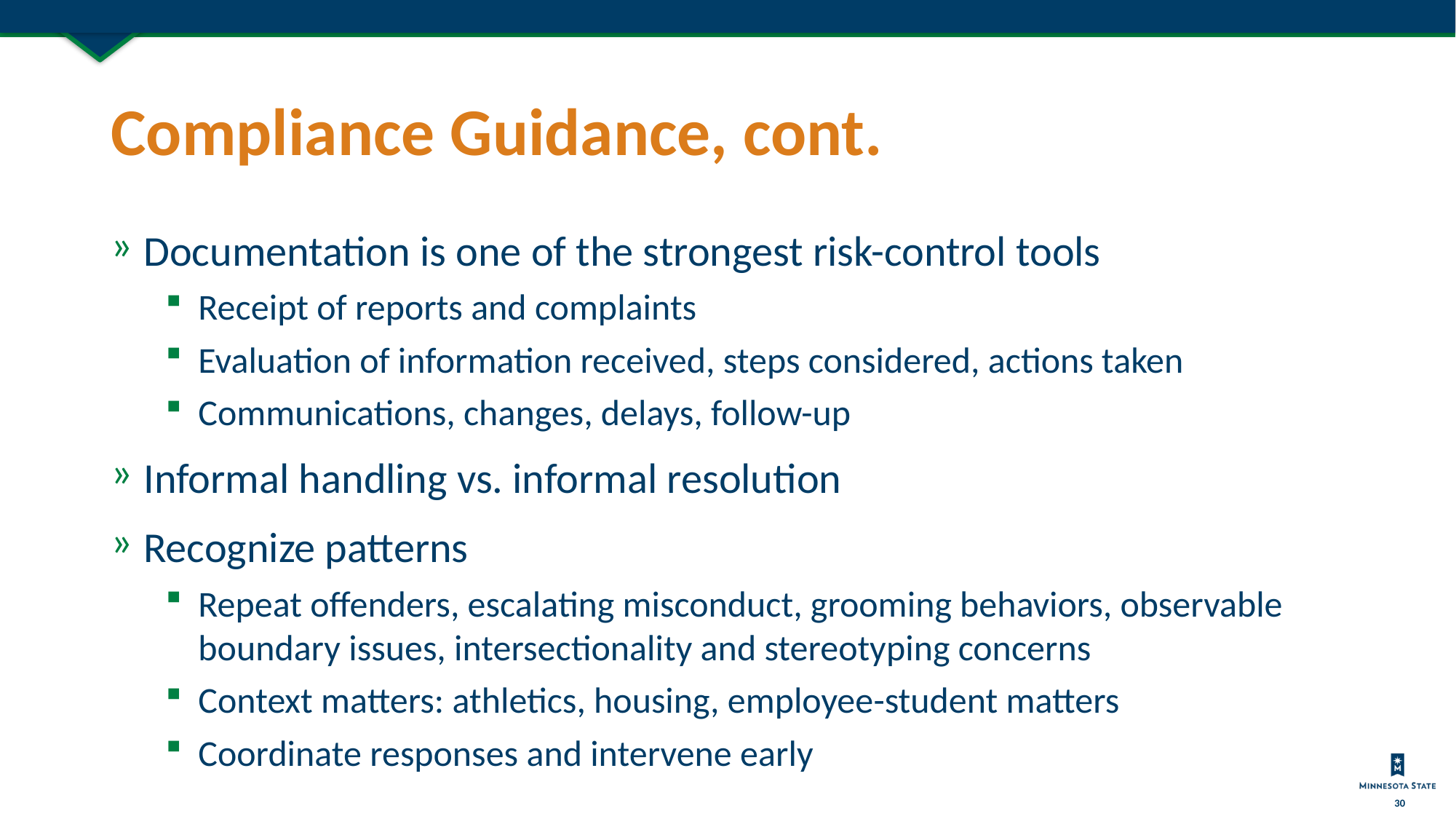

# Compliance Guidance, cont.
Documentation is one of the strongest risk-control tools
Receipt of reports and complaints
Evaluation of information received, steps considered, actions taken
Communications, changes, delays, follow-up
Informal handling vs. informal resolution
Recognize patterns
Repeat offenders, escalating misconduct, grooming behaviors, observable boundary issues, intersectionality and stereotyping concerns
Context matters: athletics, housing, employee-student matters
Coordinate responses and intervene early